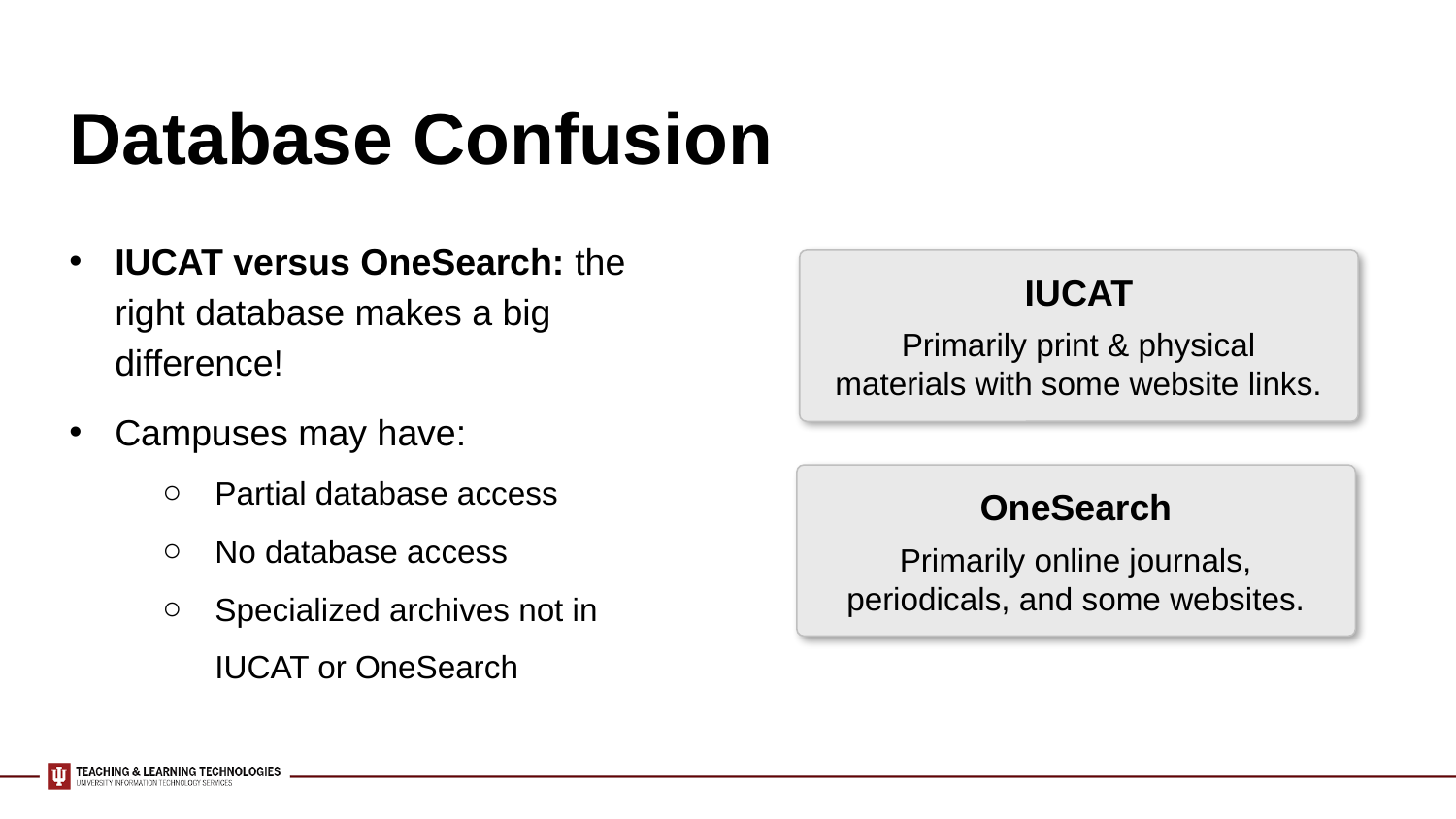

Database Confusion
IUCAT versus OneSearch: the right database makes a big difference!
Campuses may have:
Partial database access
No database access
Specialized archives not in IUCAT or OneSearch

IUCAT
Primarily print & physical materials with some website links.

OneSearch
Primarily online journals, periodicals, and some websites.